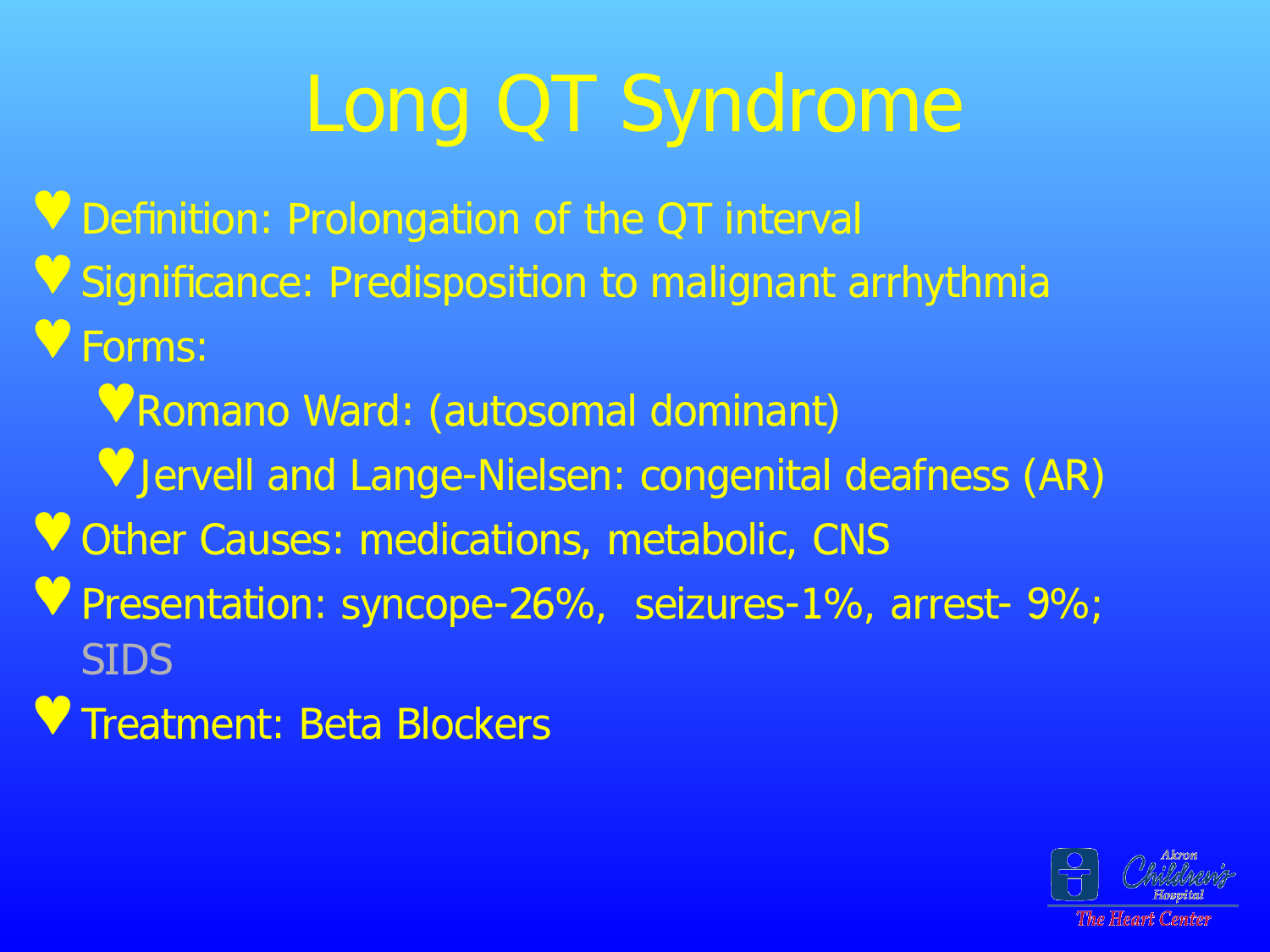

# Long QT Syndrome
Definition: Prolongation of the QT interval
Significance: Predisposition to malignant arrhythmia
Forms:
Romano Ward: (autosomal dominant)
Jervell and Lange-Nielsen: congenital deafness (AR)
Other Causes: medications, metabolic, CNS
Presentation: syncope-26%,  seizures-1%, arrest- 9%; SIDS
Treatment: Beta Blockers